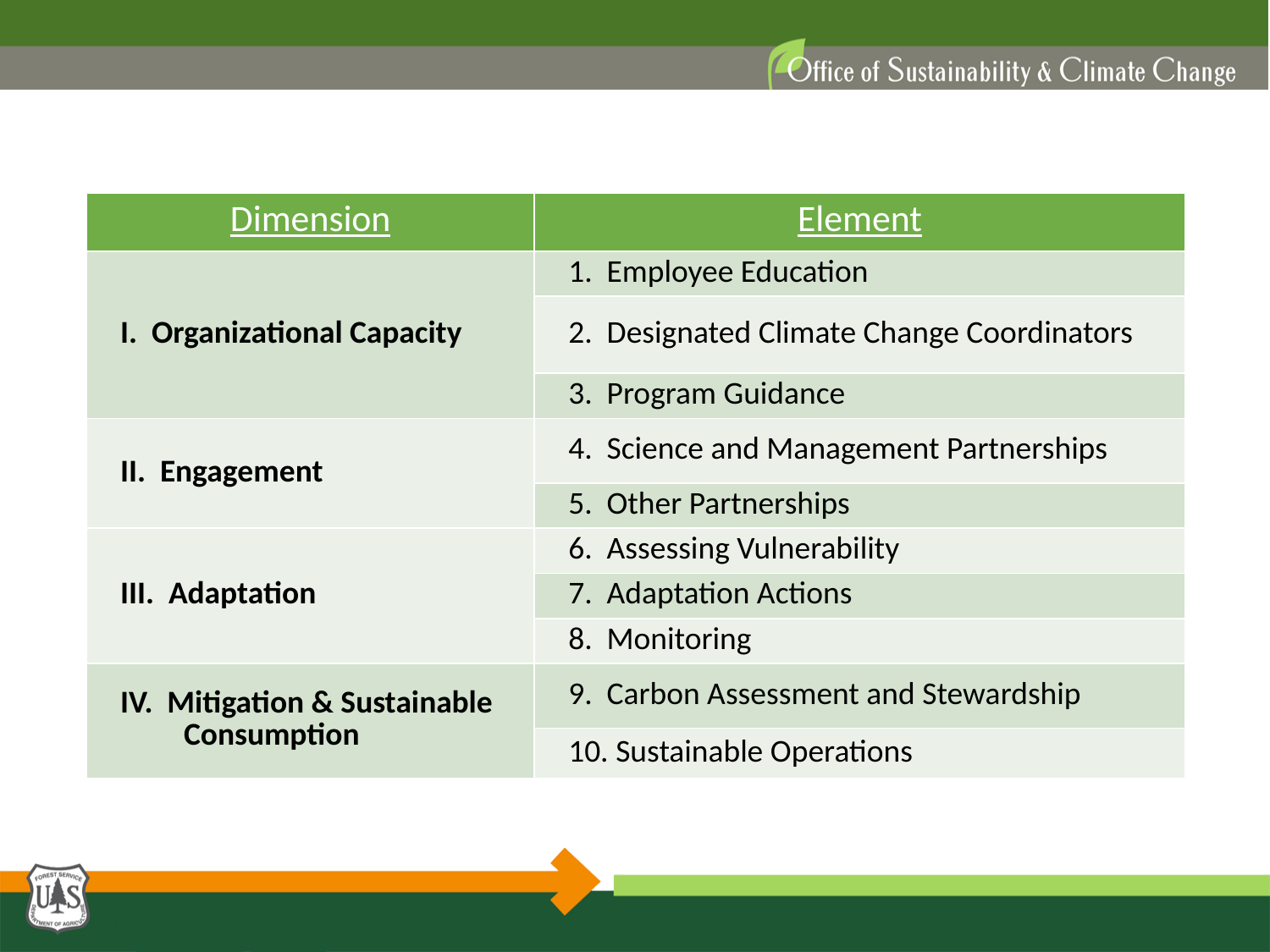

| Dimension | Element |
| --- | --- |
| I. Organizational Capacity | 1. Employee Education |
|  | 2. Designated Climate Change Coordinators |
|  | 3. Program Guidance |
| II. Engagement | 4. Science and Management Partnerships |
|  | 5. Other Partnerships |
| III. Adaptation | 6. Assessing Vulnerability |
|  | 7. Adaptation Actions |
|  | 8. Monitoring |
| IV. Mitigation & Sustainable Consumption | 9. Carbon Assessment and Stewardship |
|  | 10. Sustainable Operations |